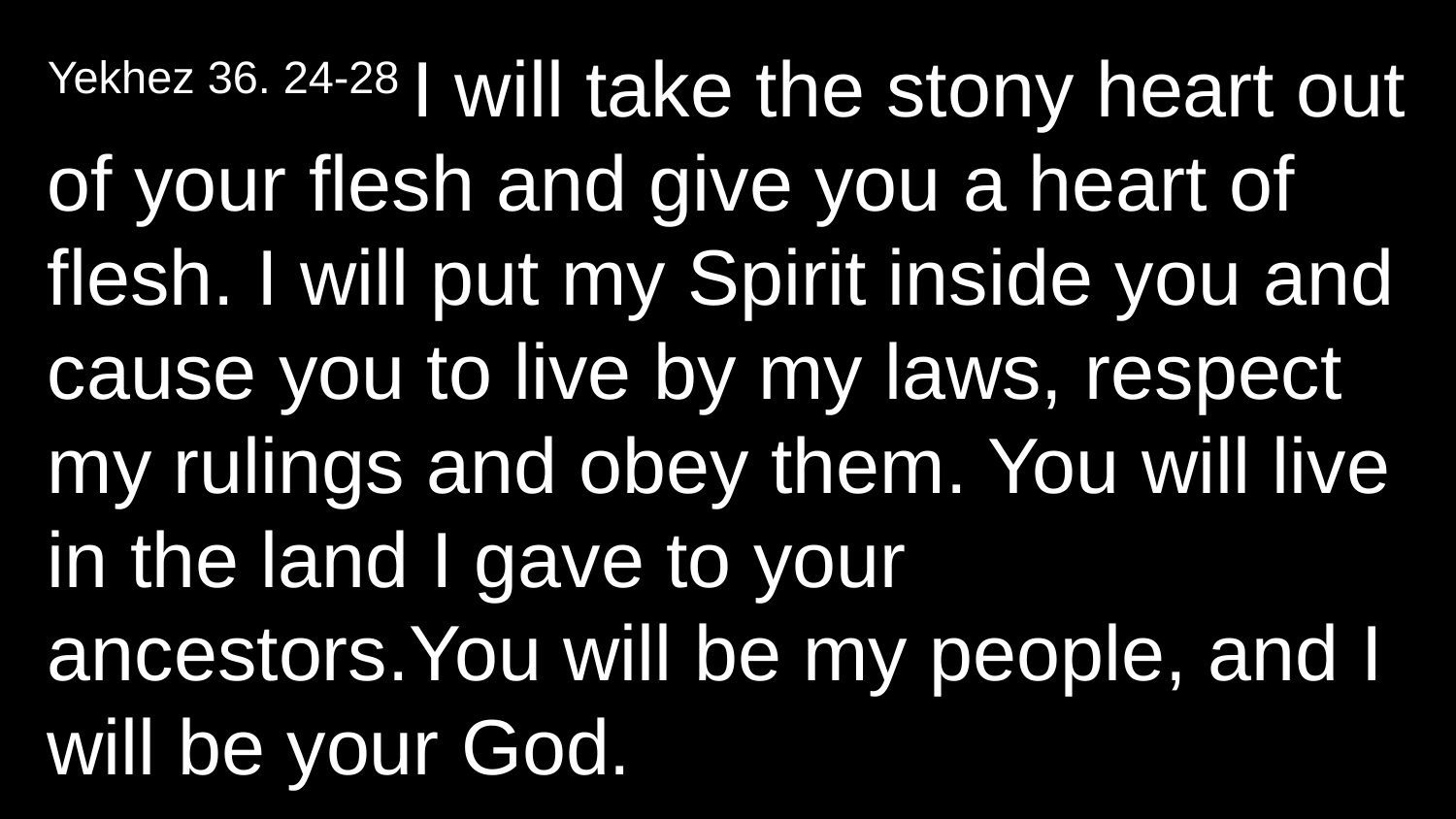

Yekhez 36. 24-28 I will take the stony heart out of your flesh and give you a heart of flesh. I will put my Spirit inside you and cause you to live by my laws, respect my rulings and obey them. You will live in the land I gave to your ancestors.You will be my people, and I will be your God.